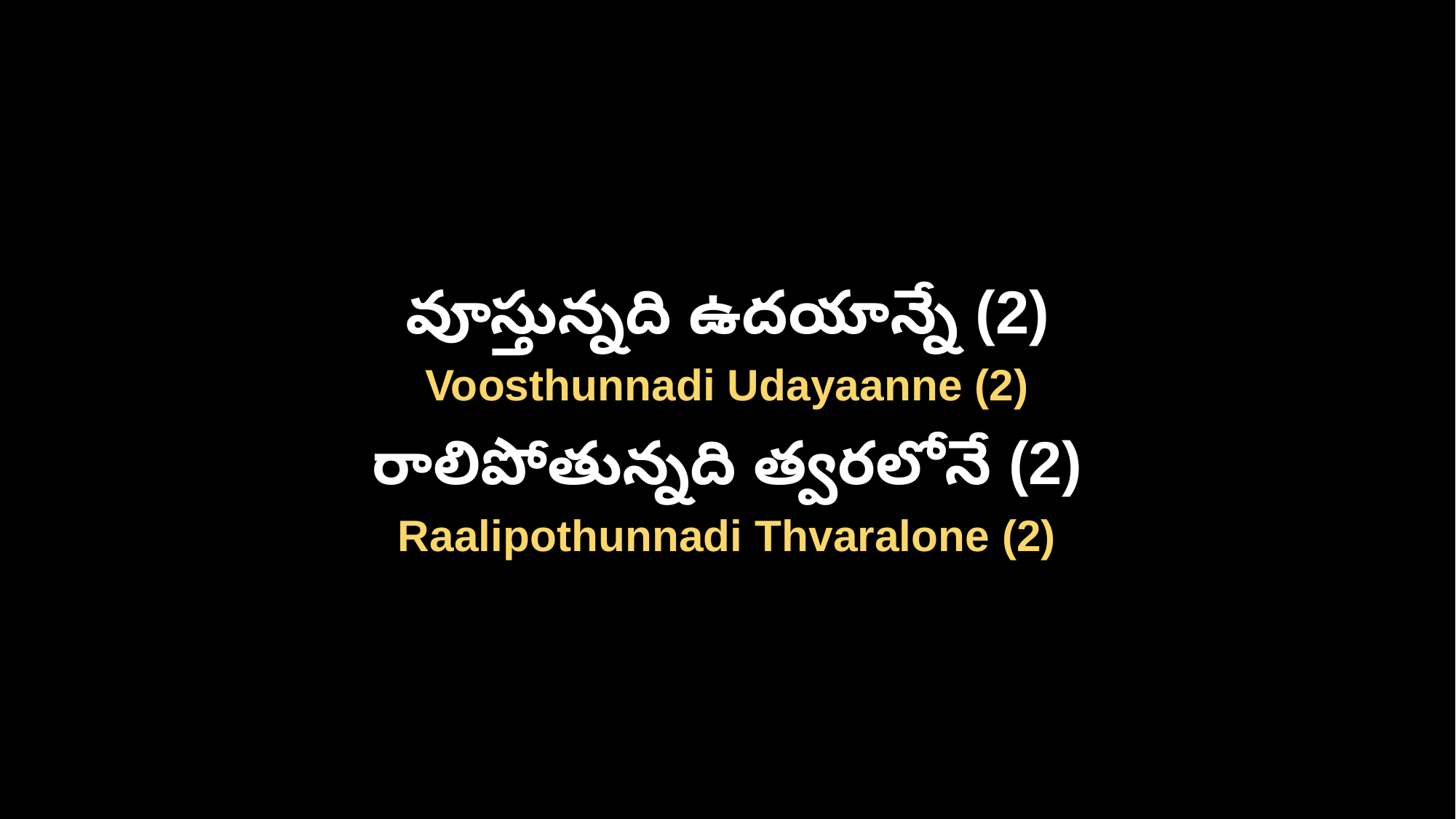

వూస్తున్నది ఉదయాన్నే (2)
Voosthunnadi Udayaanne (2)
రాలిపోతున్నది త్వరలోనే (2)
Raalipothunnadi Thvaralone (2)